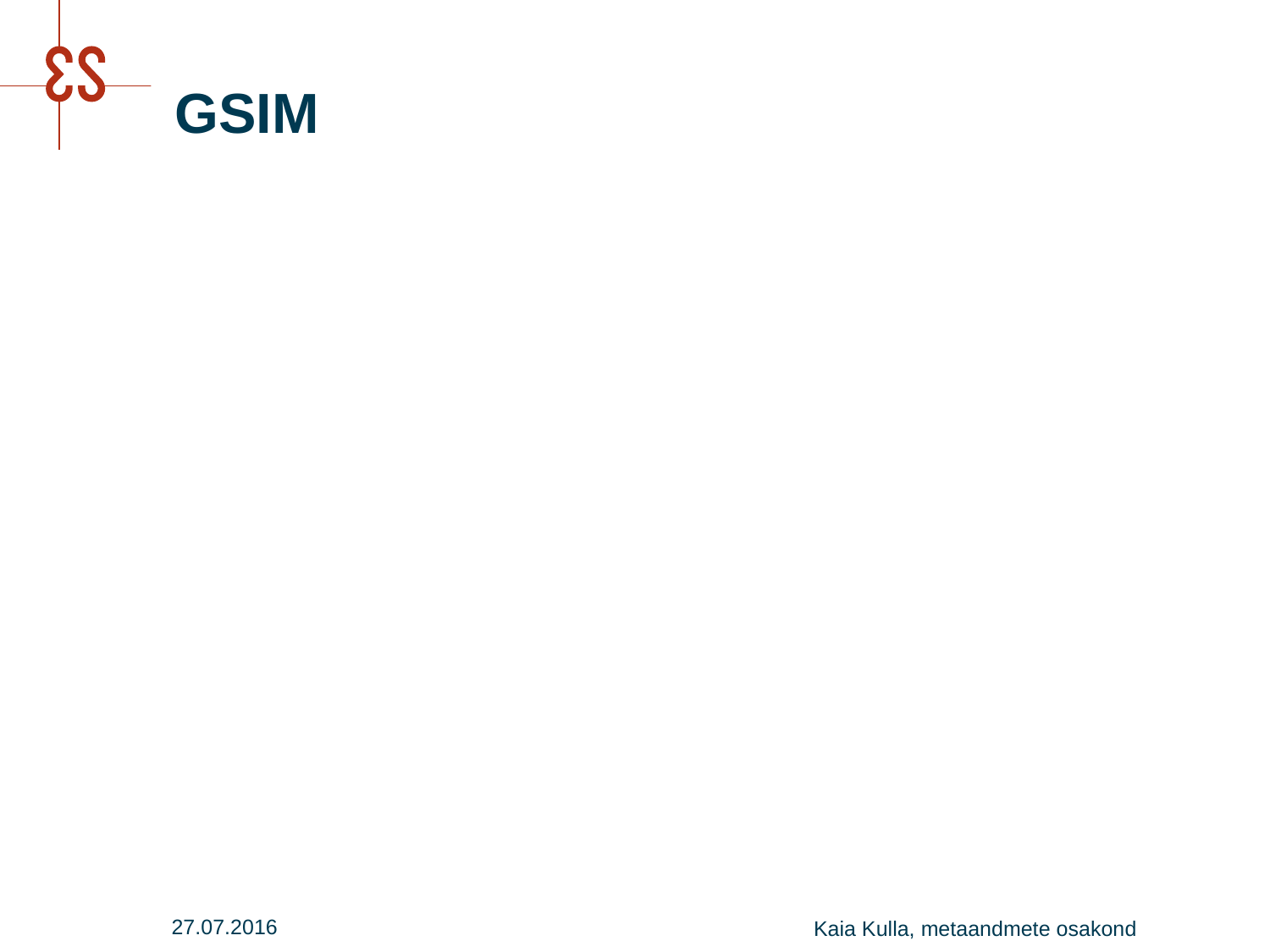

# GSIM
27.07.2016
Kaia Kulla, metaandmete osakond